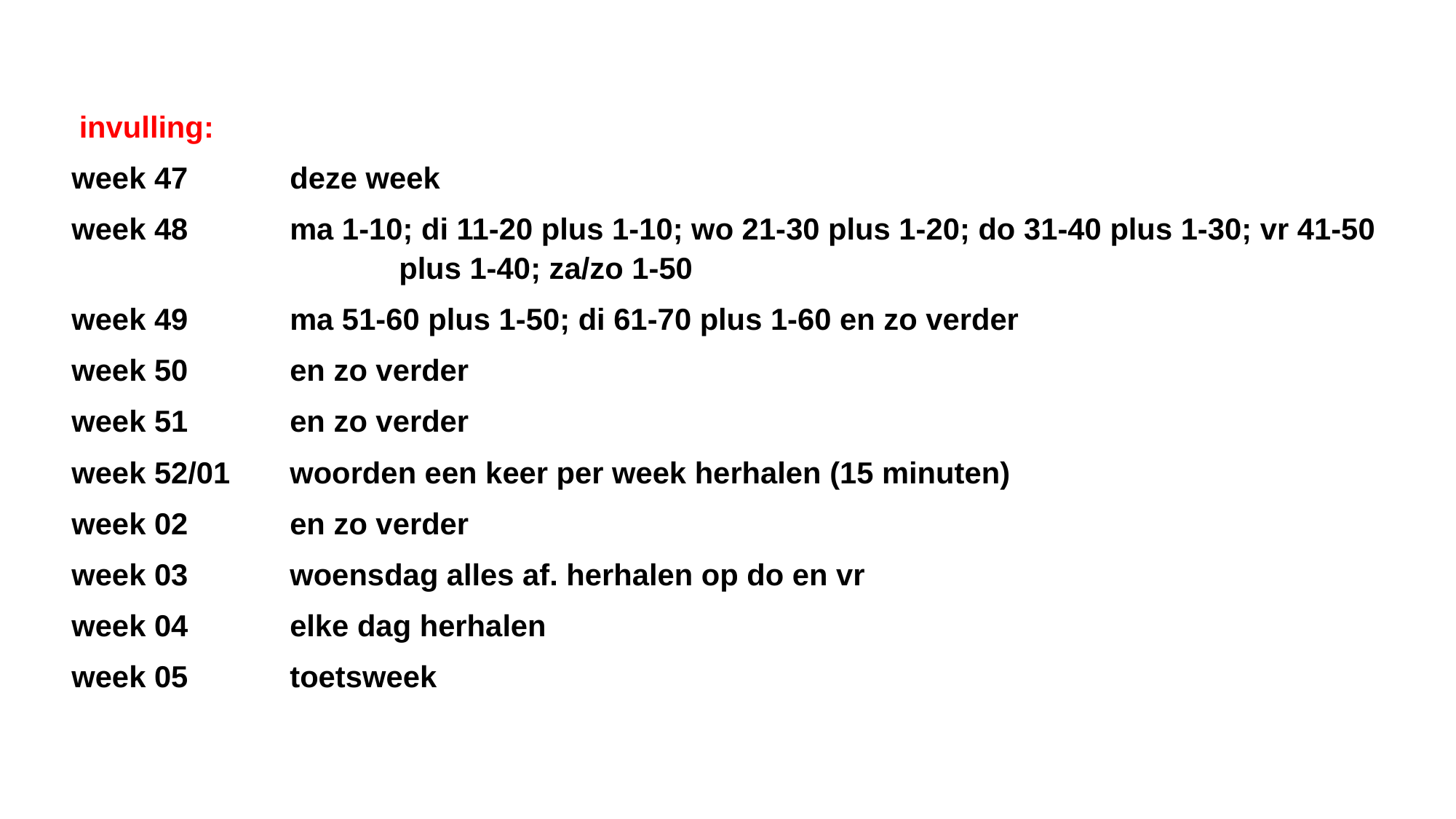

invulling:
week 47	deze week
week 48	ma 1-10; di 11-20 plus 1-10; wo 21-30 plus 1-20; do 31-40 plus 1-30; vr 41-50 			plus 1-40; za/zo 1-50
week 49	ma 51-60 plus 1-50; di 61-70 plus 1-60 en zo verder
week 50	en zo verder
week 51	en zo verder
week 52/01	woorden een keer per week herhalen (15 minuten)
week 02	en zo verder
week 03	woensdag alles af. herhalen op do en vr
week 04	elke dag herhalen
week 05	toetsweek